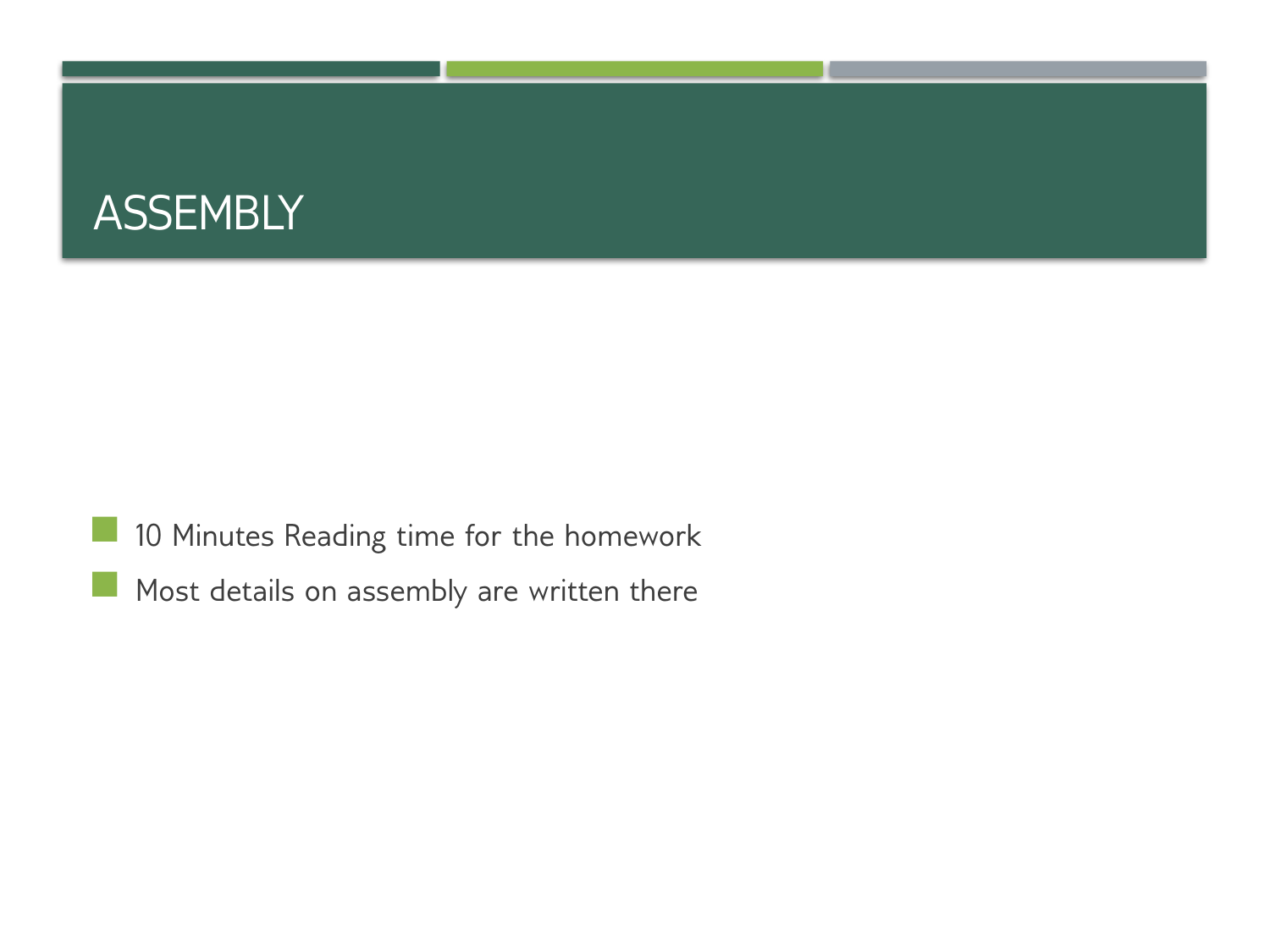

# Assembly
10 Minutes Reading time for the homework
Most details on assembly are written there